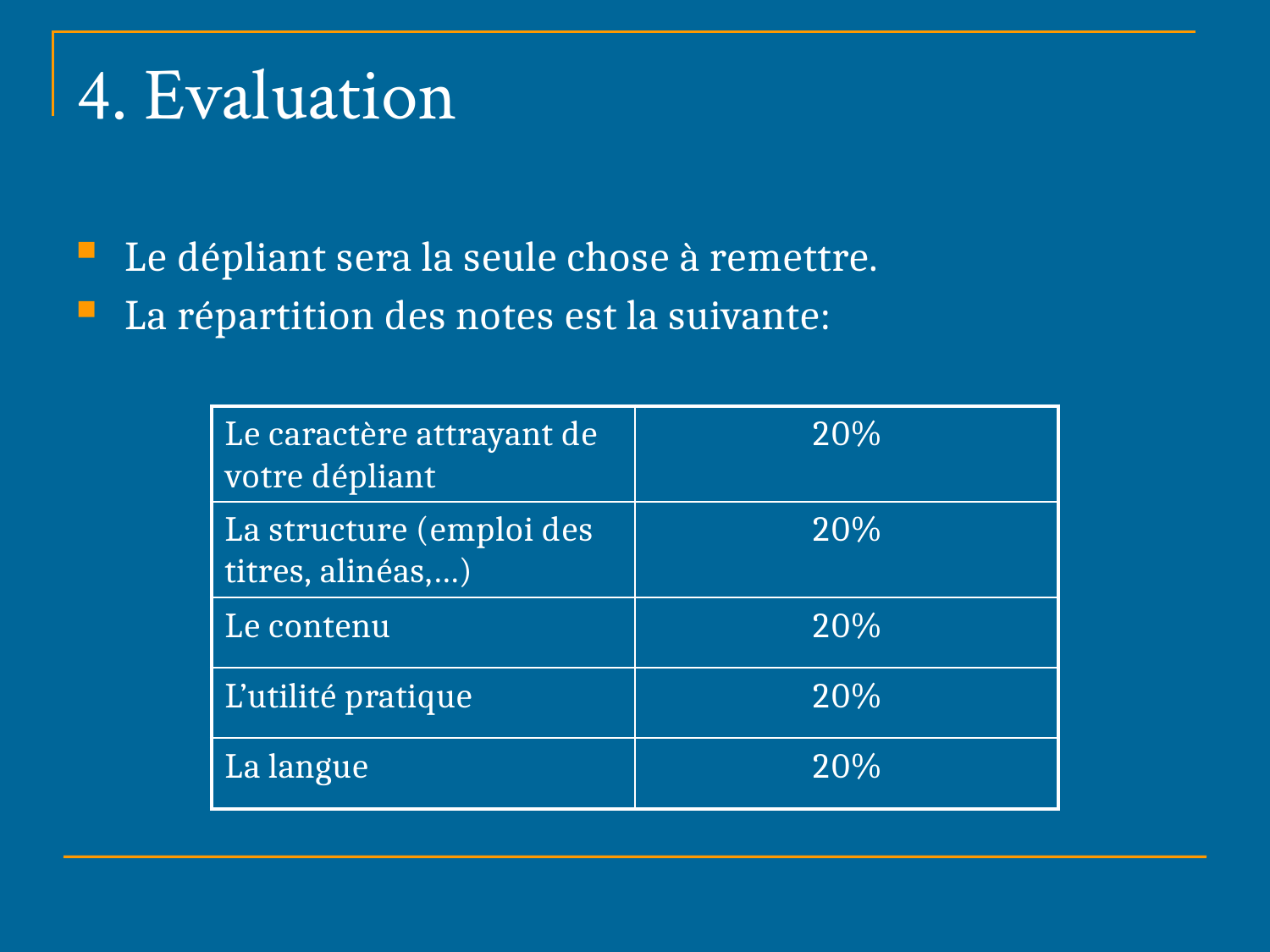

# 4. Evaluation
Le dépliant sera la seule chose à remettre.
La répartition des notes est la suivante:

| Le caractère attrayant de votre dépliant | 20% |
| --- | --- |
| La structure (emploi des titres, alinéas,…) | 20% |
| Le contenu | 20% |
| L’utilité pratique | 20% |
| La langue | 20% |